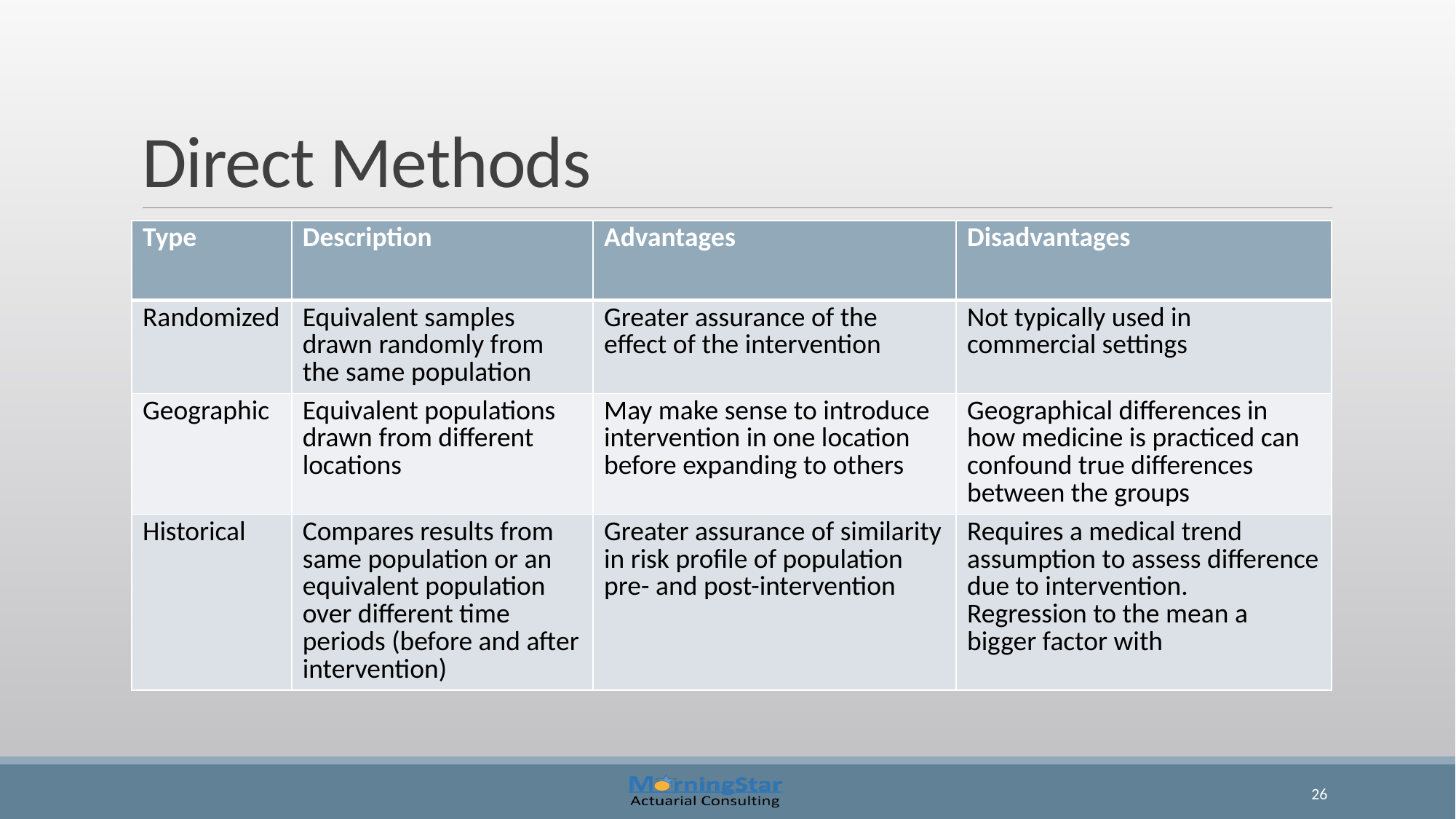

# Direct Methods
| Type | Description | Advantages | Disadvantages |
| --- | --- | --- | --- |
| Randomized | Equivalent samples drawn randomly from the same population | Greater assurance of the effect of the intervention | Not typically used in commercial settings |
| Geographic | Equivalent populations drawn from different locations | May make sense to introduce intervention in one location before expanding to others | Geographical differences in how medicine is practiced can confound true differences between the groups |
| Historical | Compares results from same population or an equivalent population over different time periods (before and after intervention) | Greater assurance of similarity in risk profile of population pre- and post-intervention | Requires a medical trend assumption to assess difference due to intervention. Regression to the mean a bigger factor with |
26